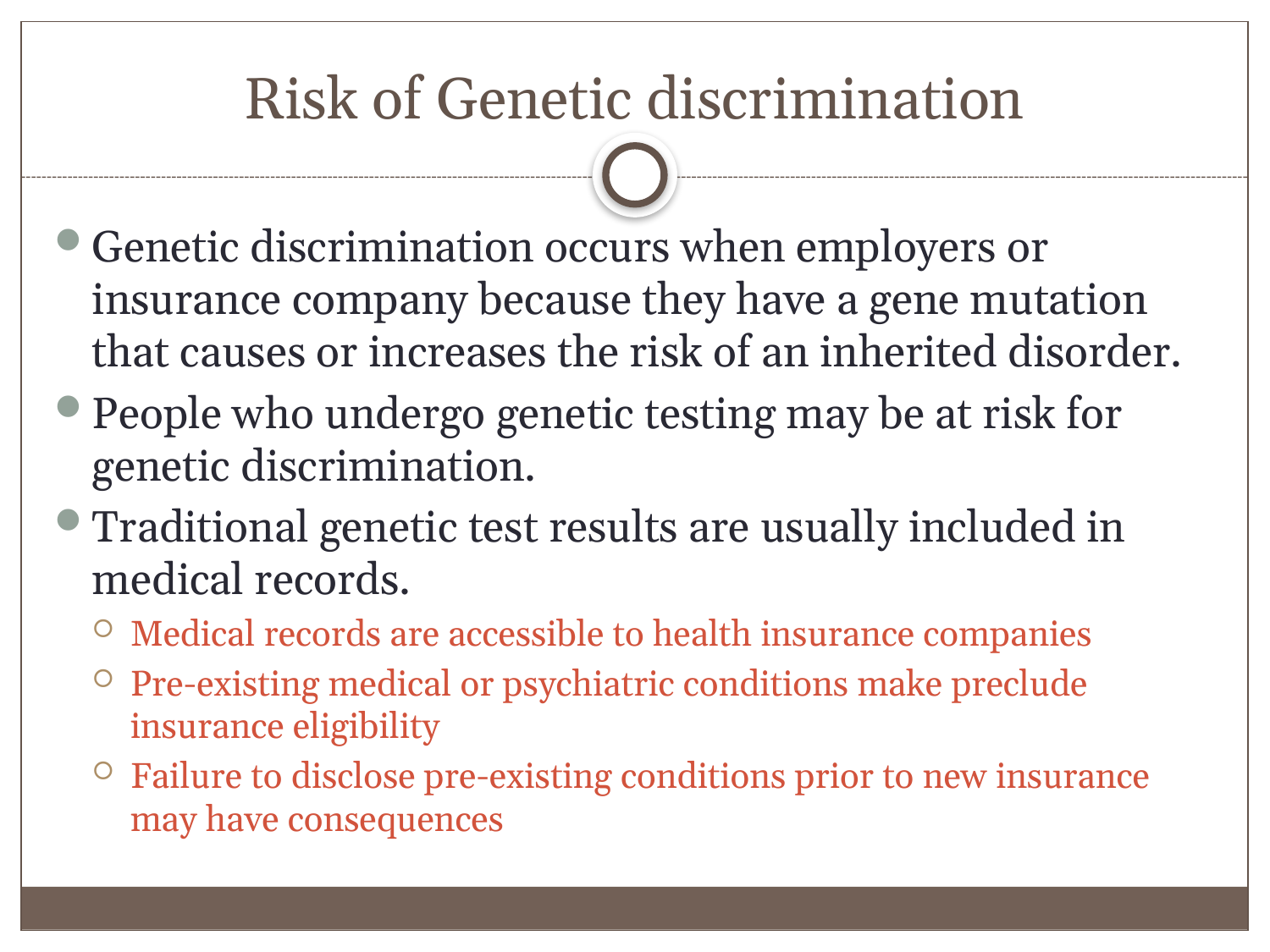

# Risk of Genetic discrimination
Genetic discrimination occurs when employers or insurance company because they have a gene mutation that causes or increases the risk of an inherited disorder.
People who undergo genetic testing may be at risk for genetic discrimination.
Traditional genetic test results are usually included in medical records.
Medical records are accessible to health insurance companies
Pre-existing medical or psychiatric conditions make preclude insurance eligibility
Failure to disclose pre-existing conditions prior to new insurance may have consequences